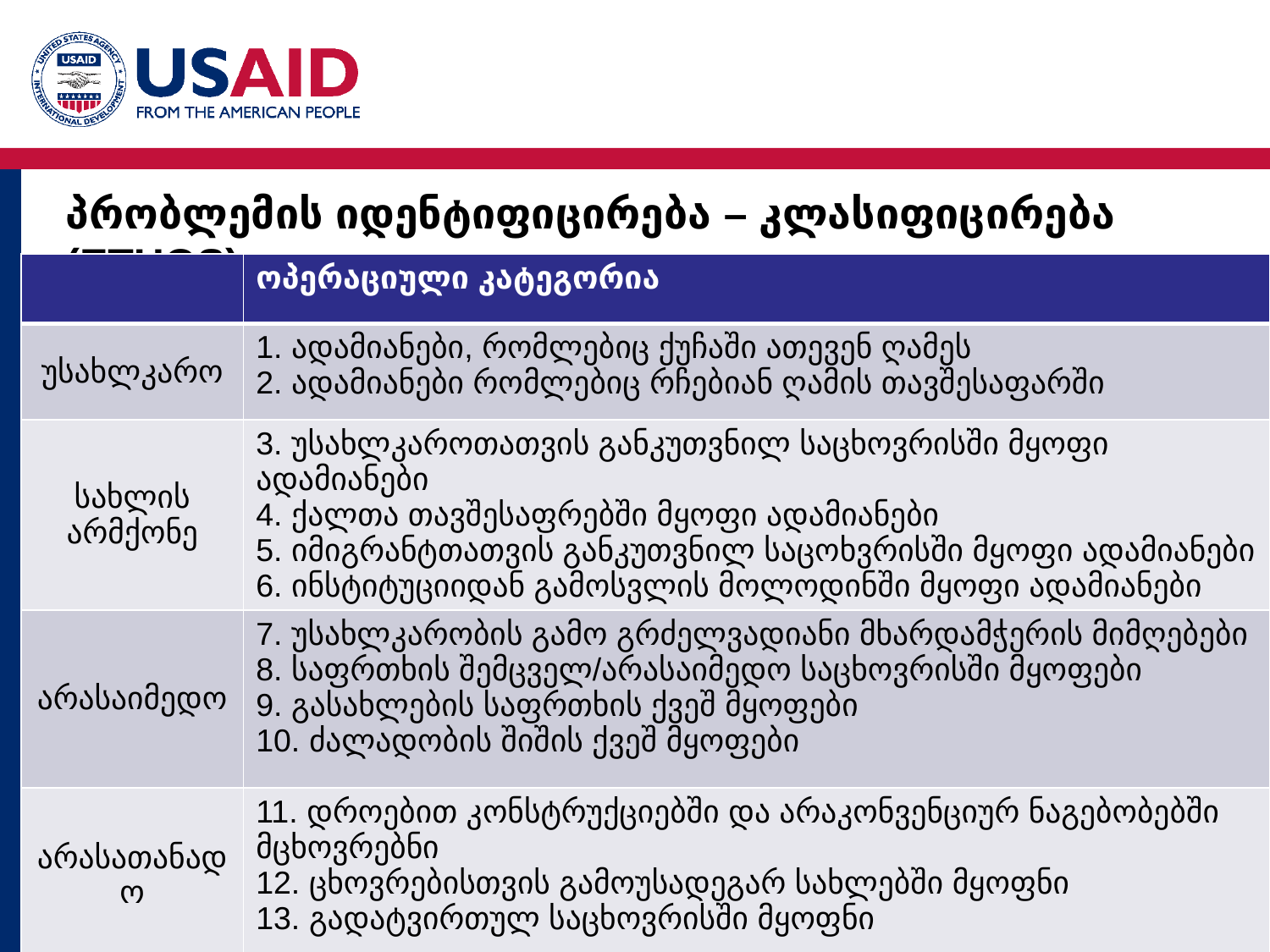

# პრობლემის იდენტიფიცირება – კლასიფიცირება (ETHOS)
|  | ოპერაციული კატეგორია |
| --- | --- |
| უსახლკარო | 1. ადამიანები, რომლებიც ქუჩაში ათევენ ღამეს 2. ადამიანები რომლებიც რჩებიან ღამის თავშესაფარში |
| სახლის არმქონე | 3. უსახლკაროთათვის განკუთვნილ საცხოვრისში მყოფი ადამიანები 4. ქალთა თავშესაფრებში მყოფი ადამიანები 5. იმიგრანტთათვის განკუთვნილ საცოხვრისში მყოფი ადამიანები 6. ინსტიტუციიდან გამოსვლის მოლოდინში მყოფი ადამიანები |
| არასაიმედო | 7. უსახლკარობის გამო გრძელვადიანი მხარდამჭერის მიმღებები 8. საფრთხის შემცველ/არასაიმედო საცხოვრისში მყოფები 9. გასახლების საფრთხის ქვეშ მყოფები 10. ძალადობის შიშის ქვეშ მყოფები |
| არასათანადო | 11. დროებით კონსტრუქციებში და არაკონვენციურ ნაგებობებში მცხოვრებნი 12. ცხოვრებისთვის გამოუსადეგარ სახლებში მყოფნი 13. გადატვირთულ საცხოვრისში მყოფნი |